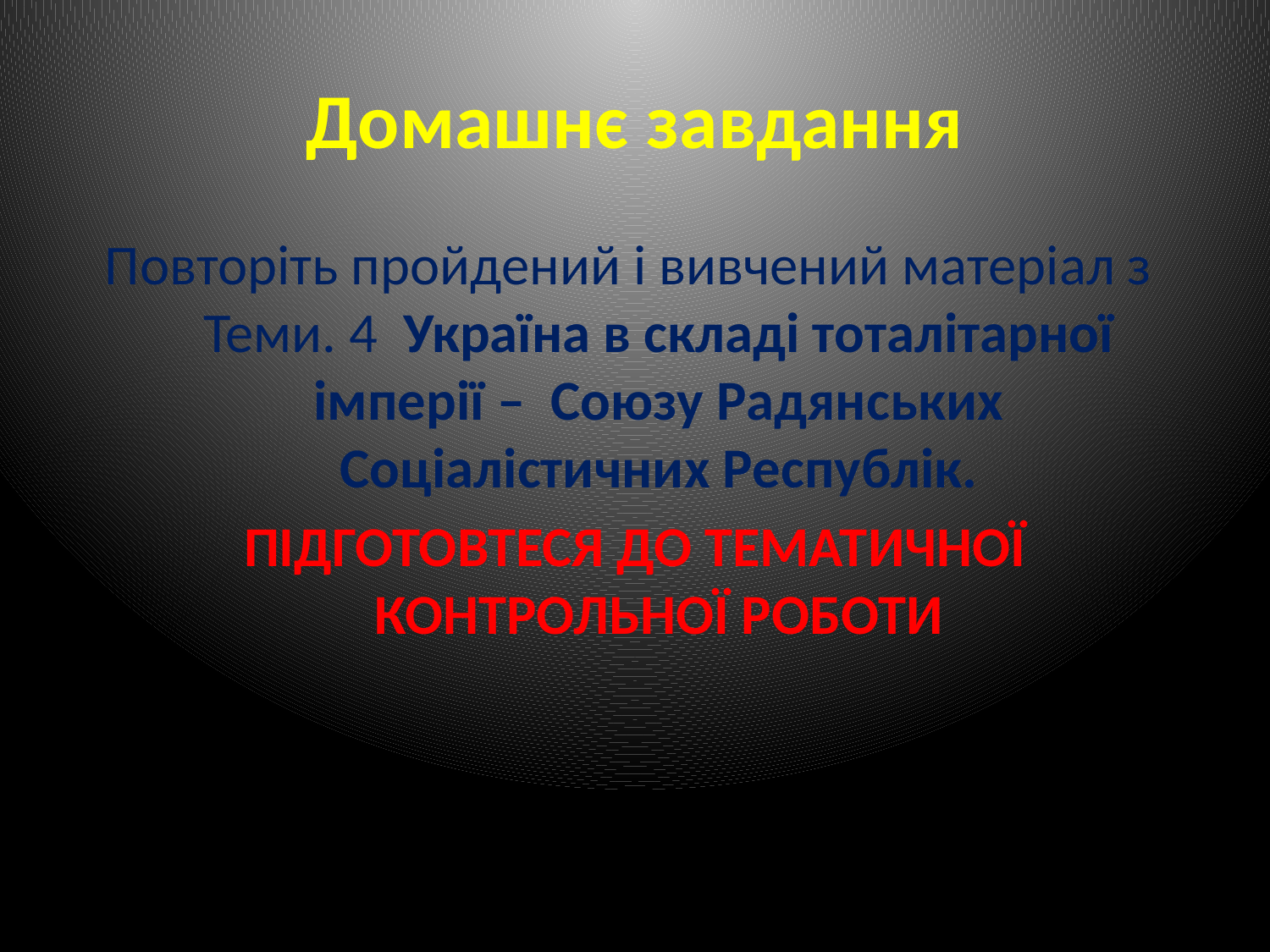

# Домашнє завдання
Повторіть пройдений і вивчений матеріал з  Теми. 4  Україна в складі тоталітарної імперії –  Союзу Радянських Соціалістичних Республік.
ПІДГОТОВТЕСЯ ДО ТЕМАТИЧНОЇ КОНТРОЛЬНОЇ РОБОТИ